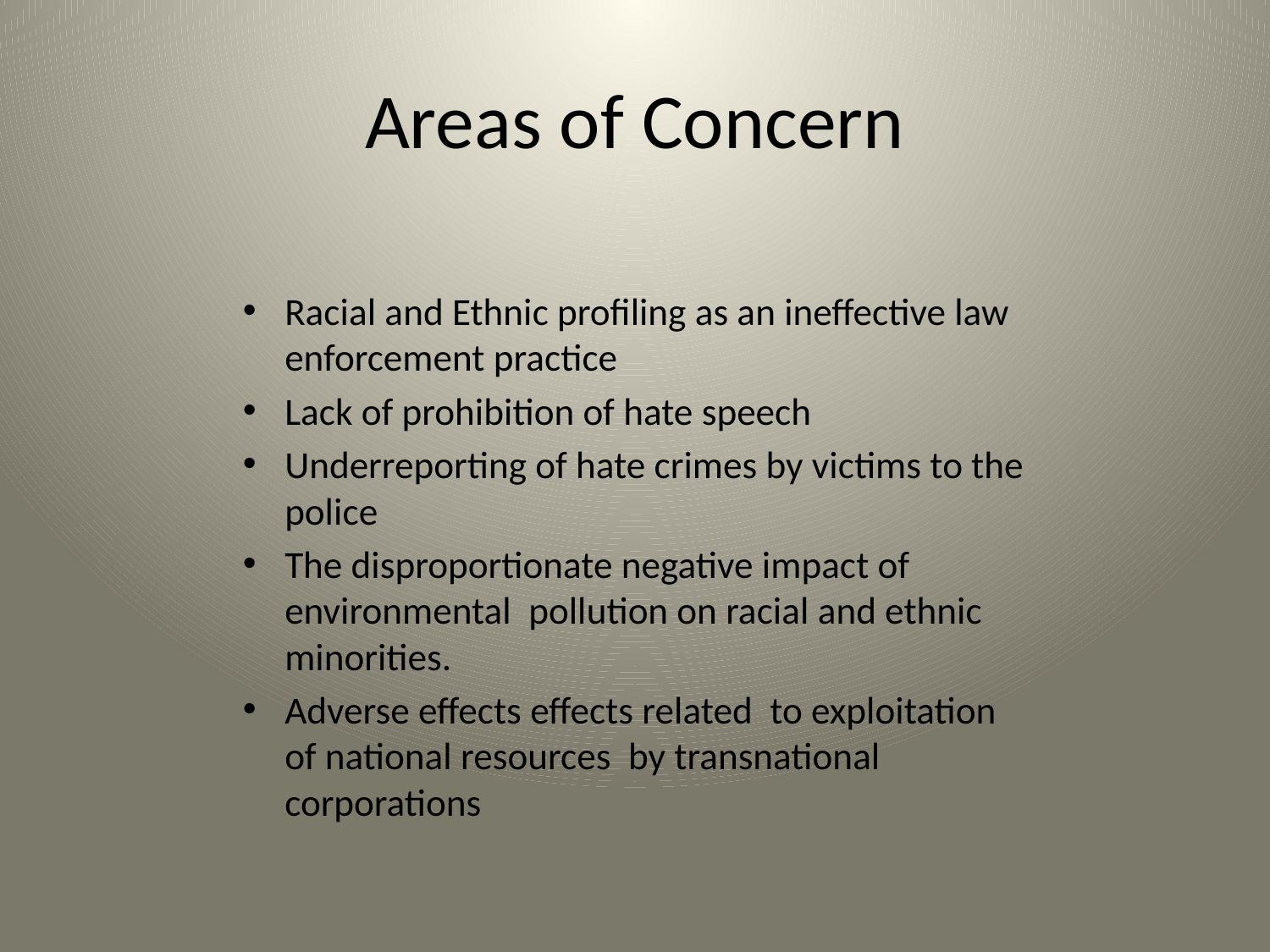

# Areas of Concern
Racial and Ethnic profiling as an ineffective law enforcement practice
Lack of prohibition of hate speech
Underreporting of hate crimes by victims to the police
The disproportionate negative impact of environmental  pollution on racial and ethnic minorities.
Adverse effects effects related  to exploitation of national resources  by transnational corporations